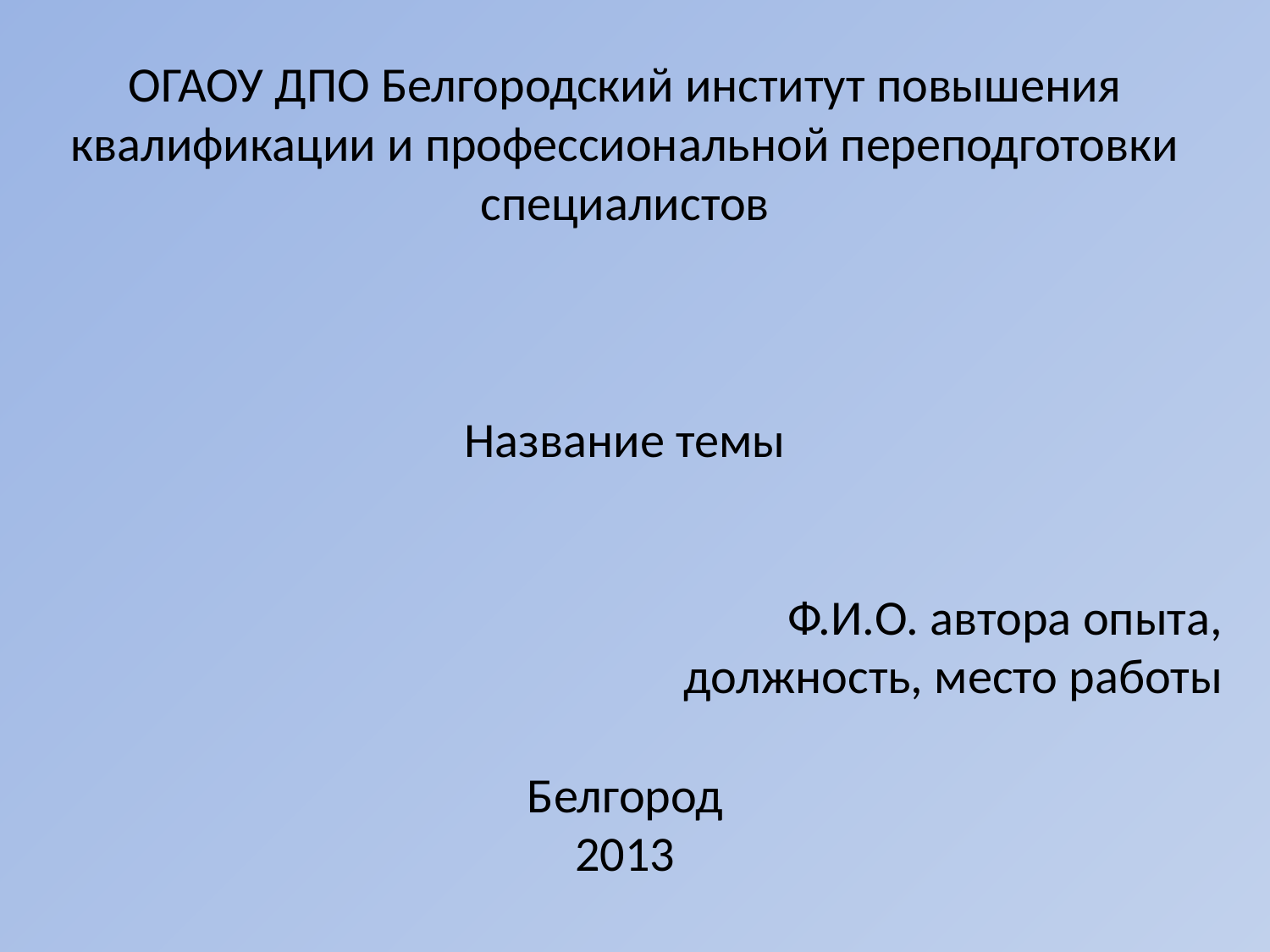

ОГАОУ ДПО Белгородский институт повышения квалификации и профессиональной переподготовки
специалистов

Название темы

Ф.И.О. автора опыта,
должность, место работы

Белгород
2013